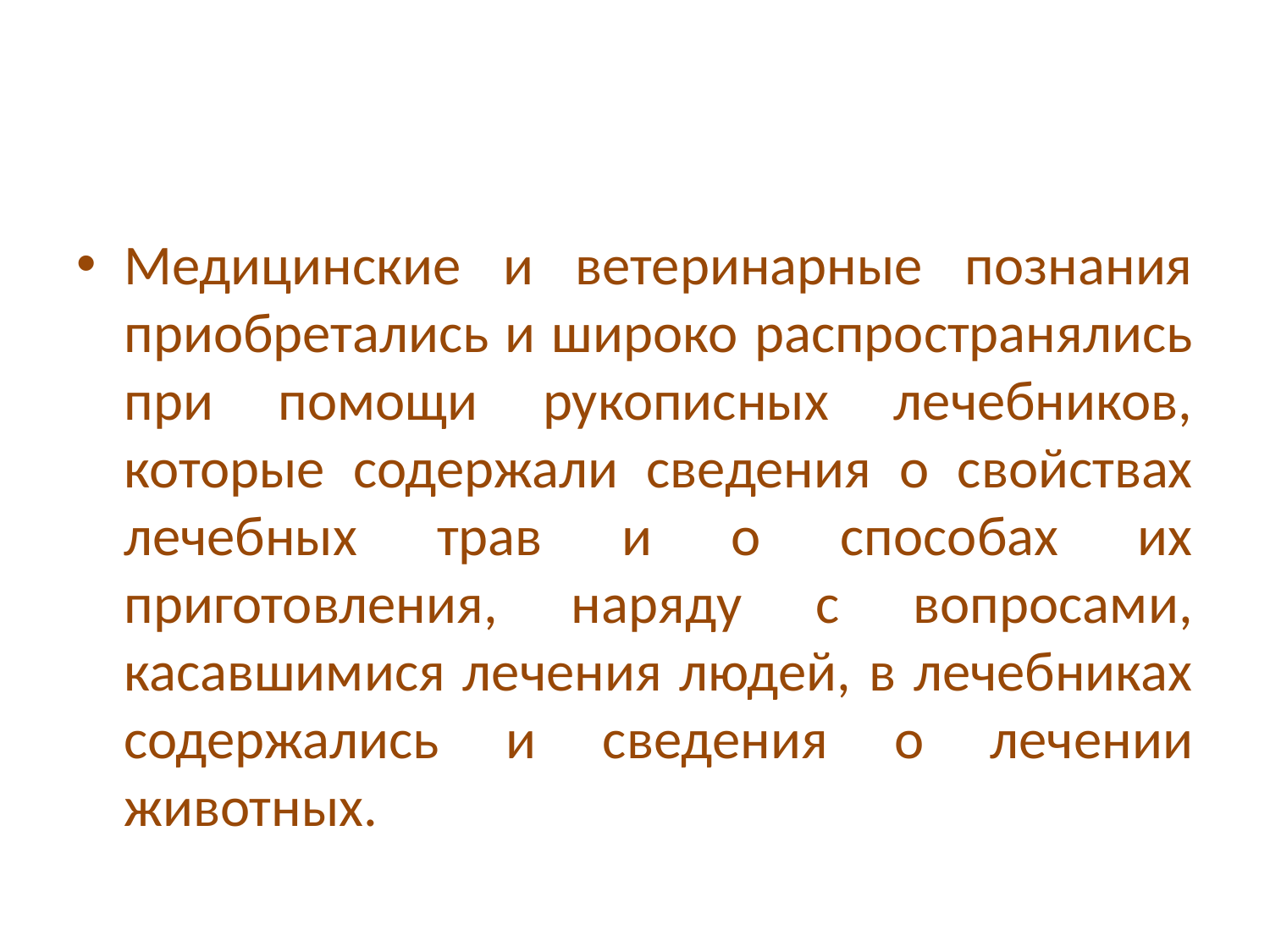

#
Медицинские и ветеринарные познания приобретались и широко распространялись при помощи рукописных лечебников, которые содержали сведения о свойствах лечебных трав и о способах их приготовления, наряду с вопросами, касавшимися лечения людей, в лечебниках содержались и сведения о лечении животных.